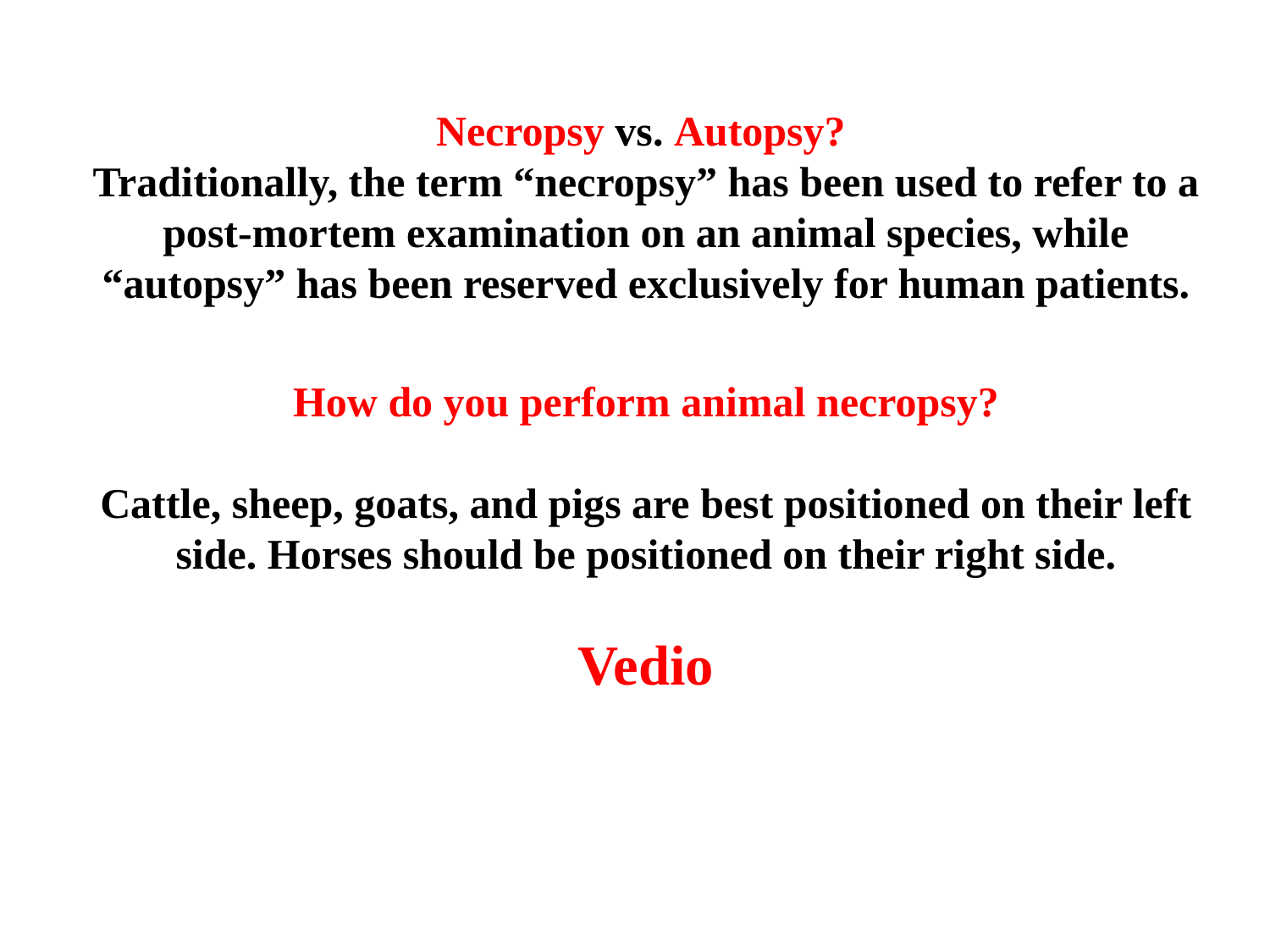

Necropsy vs. Autopsy?
Traditionally, the term “necropsy” has been used to refer to a post-mortem examination on an animal species, while “autopsy” has been reserved exclusively for human patients.

How do you perform animal necropsy?

Cattle, sheep, goats, and pigs are best positioned on their left side. Horses should be positioned on their right side.

Vedio